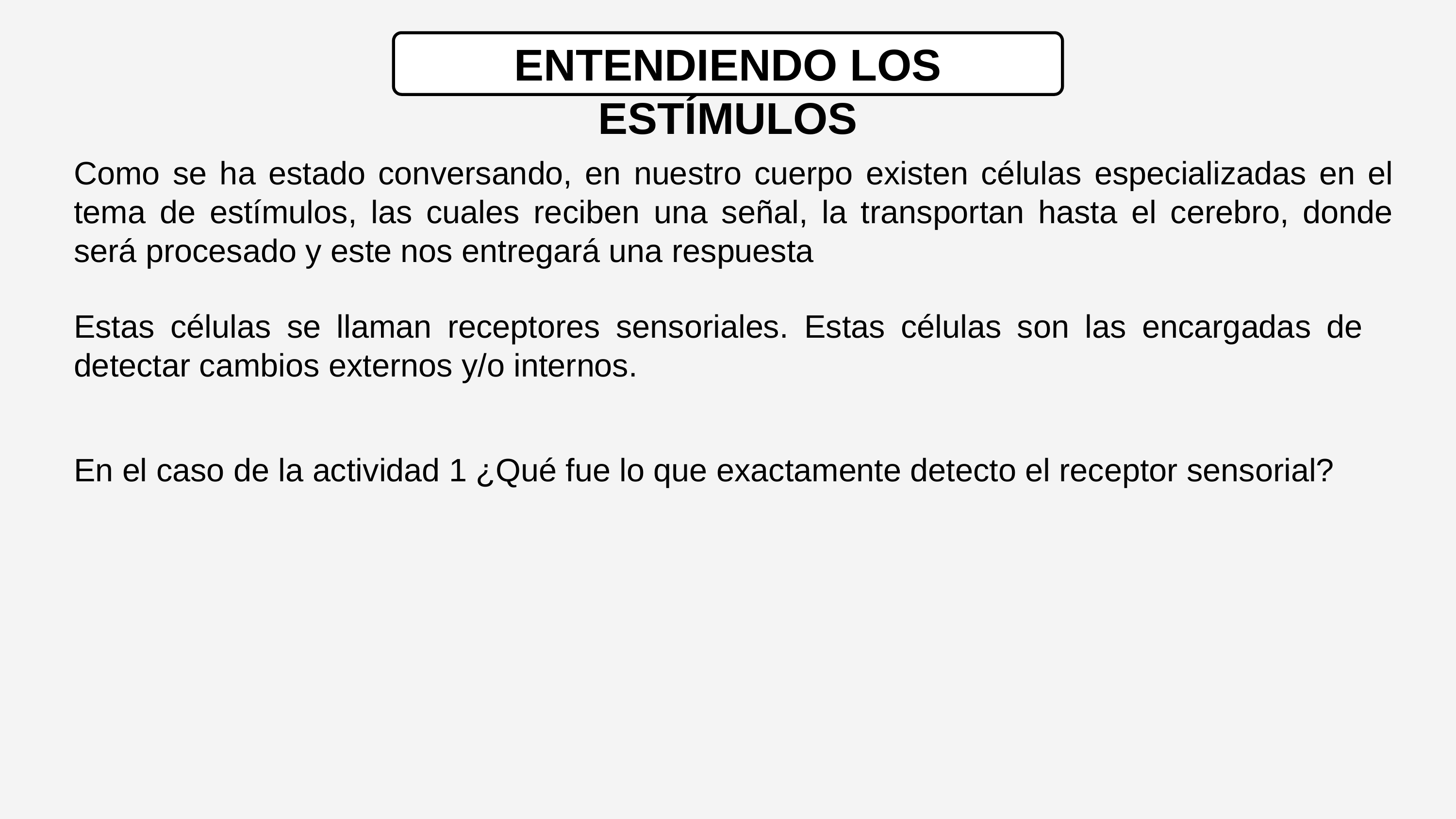

ENTENDIENDO LOS ESTÍMULOS

Como se ha estado conversando, en nuestro cuerpo existen células especializadas en el tema de estímulos, las cuales reciben una señal, la transportan hasta el cerebro, donde será procesado y este nos entregará una respuesta

Estas células se llaman receptores sensoriales. Estas células son las encargadas de detectar cambios externos y/o internos.
En el caso de la actividad 1 ¿Qué fue lo que exactamente detecto el receptor sensorial?